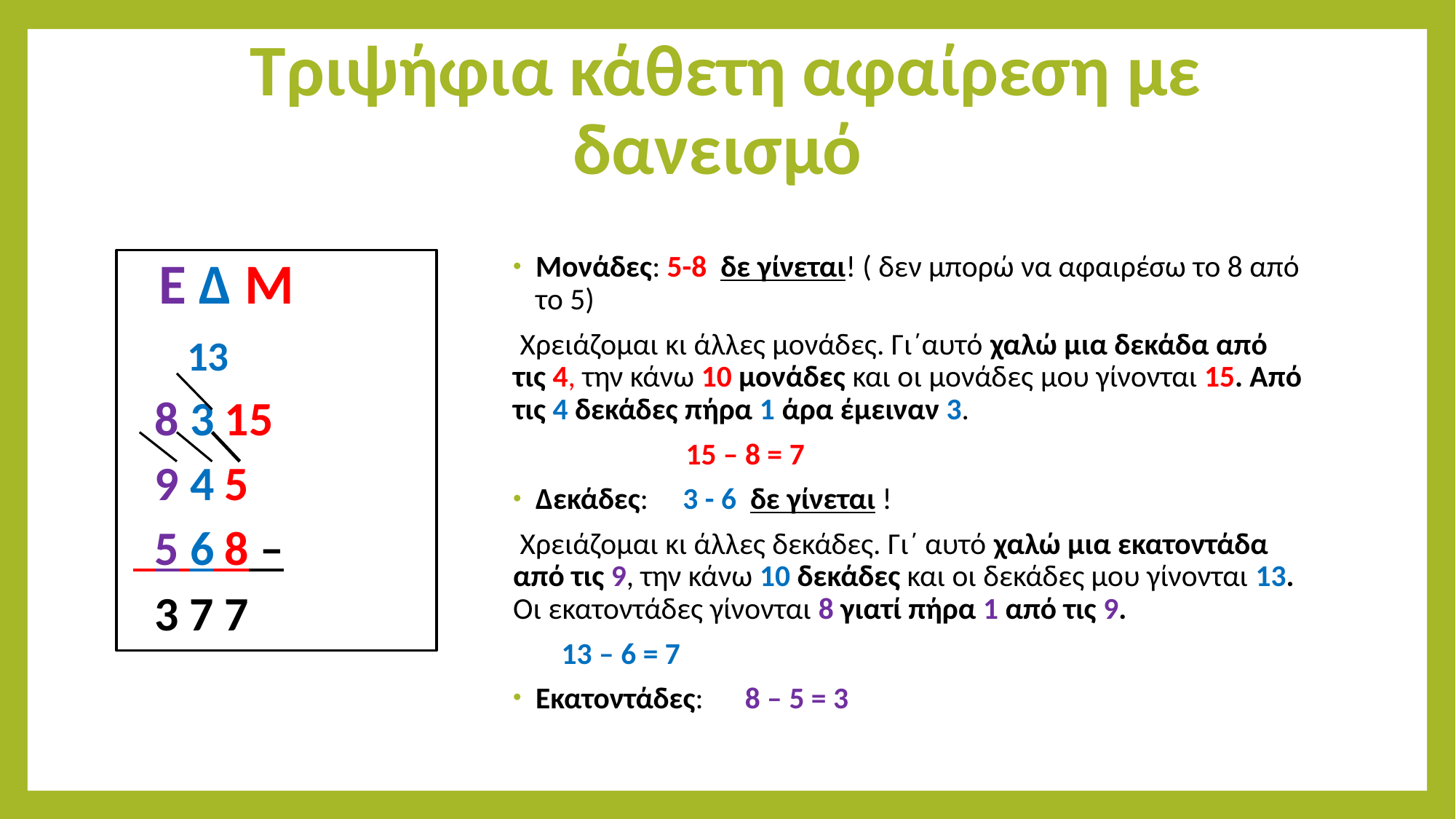

# Τριψήφια κάθετη αφαίρεση με δανεισμό
Μονάδες: 5-8  δε γίνεται! ( δεν μπορώ να αφαιρέσω το 8 από το 5)
 Χρειάζομαι κι άλλες μονάδες. Γι΄αυτό χαλώ μια δεκάδα από τις 4, την κάνω 10 μονάδες και οι μονάδες μου γίνονται 15. Από τις 4 δεκάδες πήρα 1 άρα έμειναν 3.
                         15 – 8 = 7
Δεκάδες:     3 - 6  δε γίνεται !
 Χρειάζομαι κι άλλες δεκάδες. Γι΄ αυτό χαλώ μια εκατοντάδα από τις 9, την κάνω 10 δεκάδες και οι δεκάδες μου γίνονται 13. Οι εκατοντάδες γίνονται 8 γιατί πήρα 1 από τις 9.
       13 – 6 = 7
Εκατοντάδες:      8 – 5 = 3

  Ε Δ Μ
     13
  8 3 15
  9 4 5
  5 6 8 –
  3 7 7